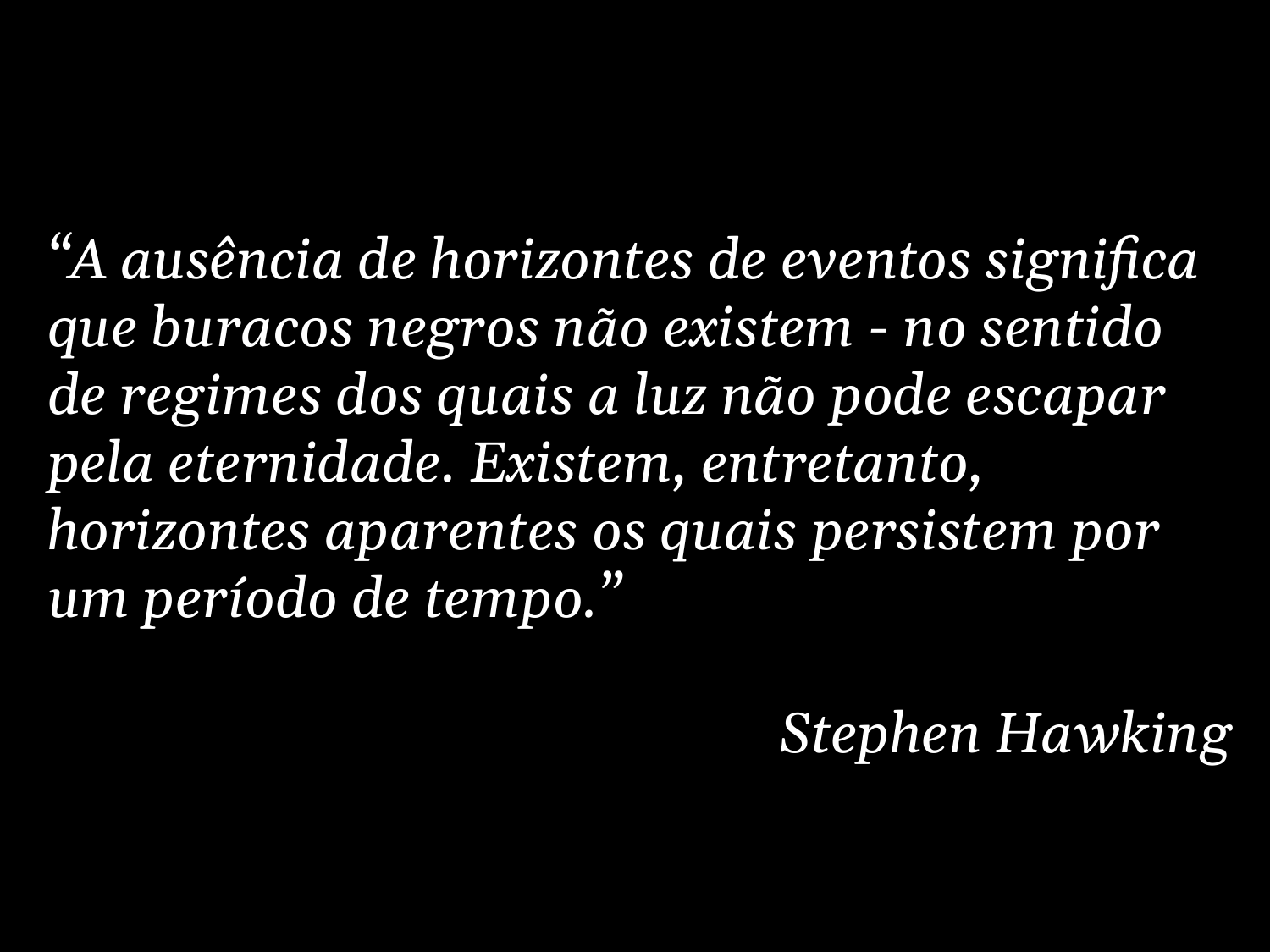

“A ausência de horizontes de eventos significa que buracos negros não existem - no sentido de regimes dos quais a luz não pode escapar pela eternidade. Existem, entretanto, horizontes aparentes os quais persistem por um período de tempo.”

Stephen Hawking